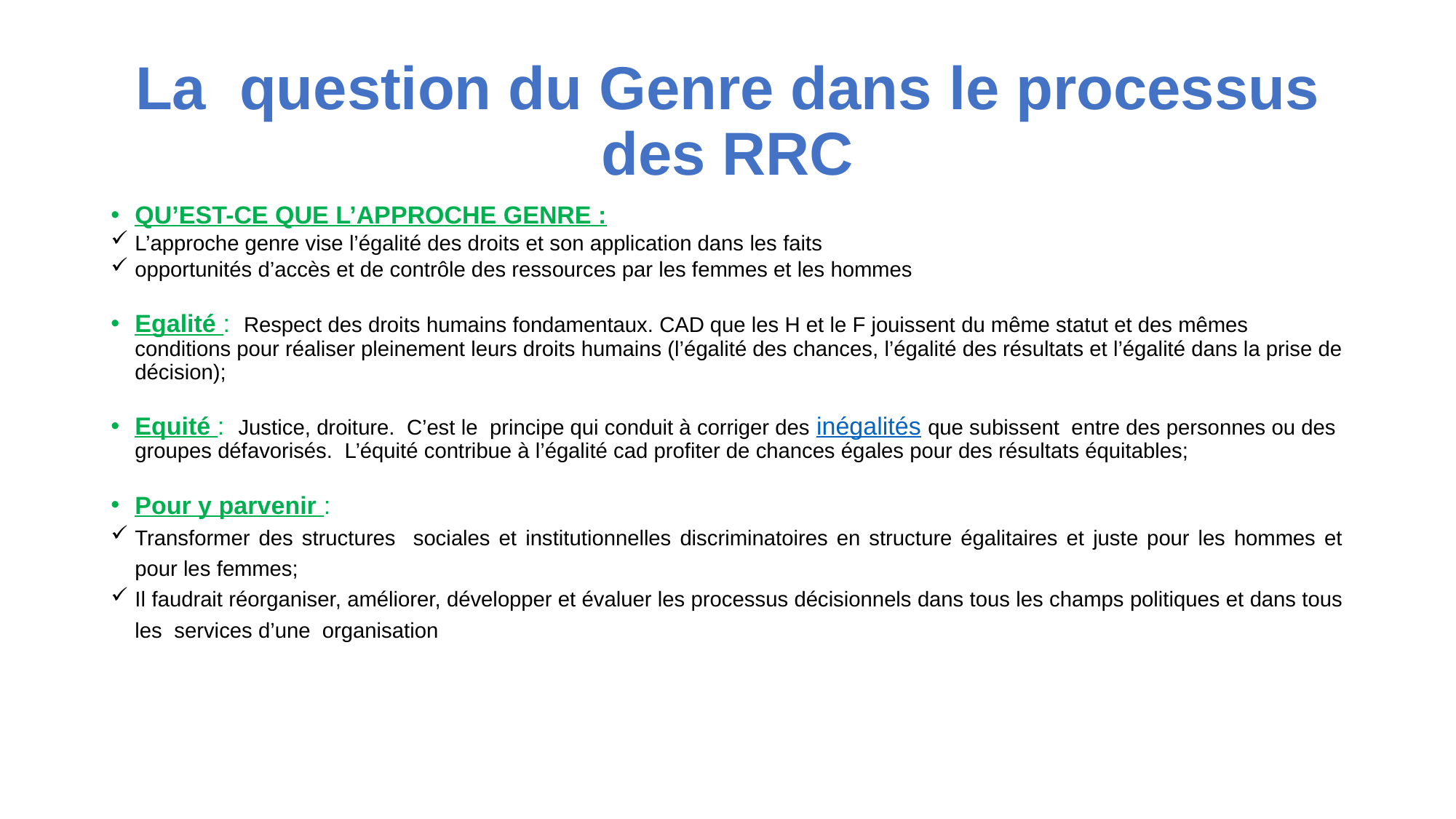

# La  question du Genre dans le processus des RRC

QU’EST-CE QUE L’APPROCHE GENRE :
L’approche genre vise l’égalité des droits et son application dans les faits
opportunités d’accès et de contrôle des ressources par les femmes et les hommes

Egalité :  Respect des droits humains fondamentaux. CAD que les H et le F jouissent du même statut et des mêmes conditions pour réaliser pleinement leurs droits humains (l’égalité des chances, l’égalité des résultats et l’égalité dans la prise de décision);

Equité :  Justice, droiture.  C’est le  principe qui conduit à corriger des inégalités que subissent  entre des personnes ou des groupes défavorisés.  L’équité contribue à l’égalité cad profiter de chances égales pour des résultats équitables;

Pour y parvenir :
Transformer des structures  sociales et institutionnelles discriminatoires en structure égalitaires et juste pour les hommes et pour les femmes;
Il faudrait réorganiser, améliorer, développer et évaluer les processus décisionnels dans tous les champs politiques et dans tous les  services d’une  organisation